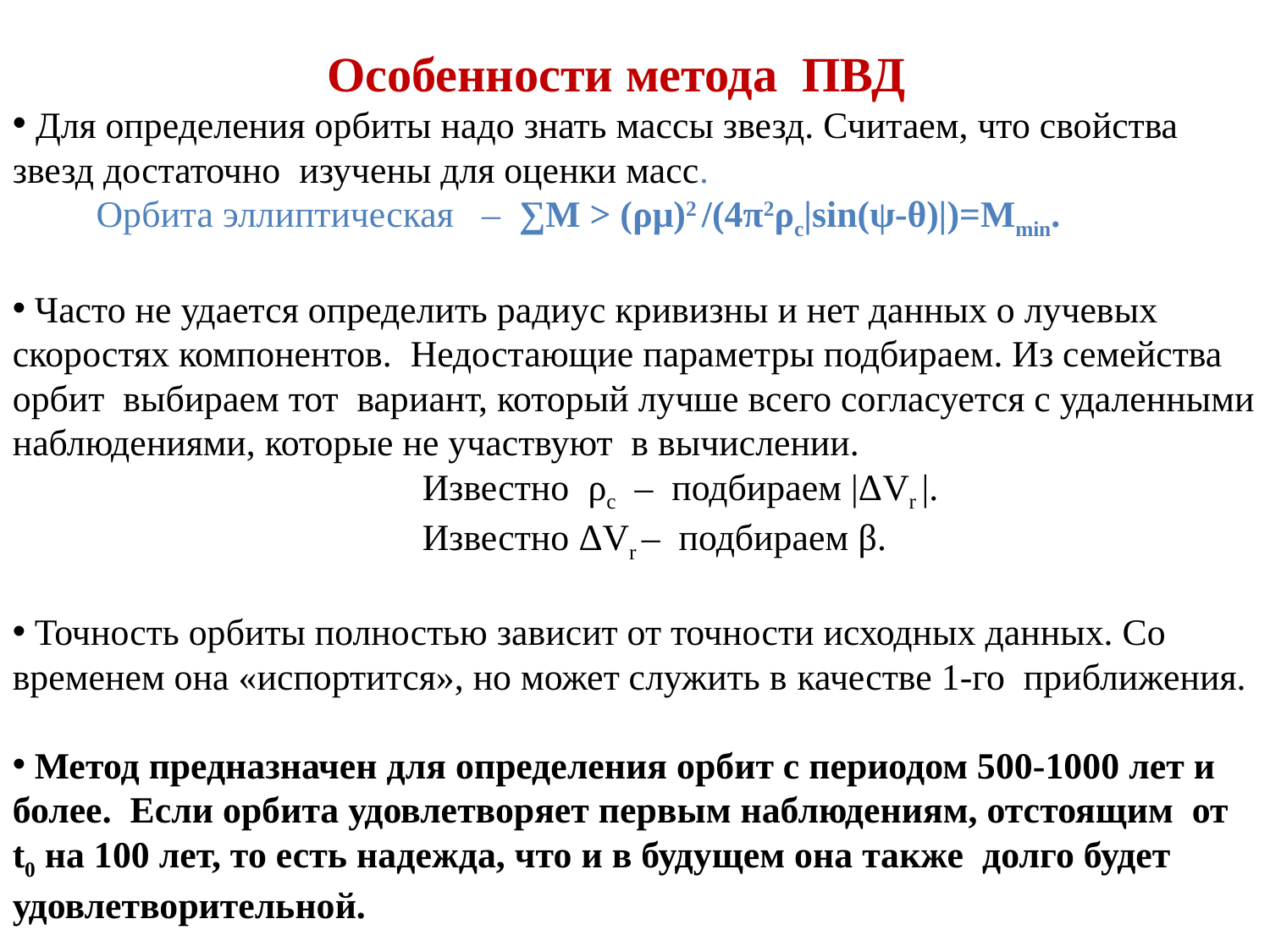

Особенности метода  ПВД
 Для определения орбиты надо знать массы звезд. Считаем, что свойства звезд достаточно  изучены для оценки масс.
         Орбита эллиптическая   –  ∑M > (ρμ)2 /(4π2ρc|sin(ψ-θ)|)=Mmin.

 Часто не удается определить радиус кривизны и нет данных о лучевых скоростях компонентов.  Недостающие параметры подбираем. Из семейства орбит  выбираем тот  вариант, который лучше всего согласуется с удаленными наблюдениями, которые не участвуют  в вычислении.
                                            Известно  ρс  –  подбираем |ΔVr |.
                                            Известно ΔVr –  подбираем β.

 Точность орбиты полностью зависит от точности исходных данных. Со временем она «испортится», но может служить в качестве 1-го  приближения.

 Метод предназначен для определения орбит с периодом 500-1000 лет и более.  Если орбита удовлетворяет первым наблюдениям, отстоящим  от t0 на 100 лет, то есть надежда, что и в будущем она также  долго будет удовлетворительной.